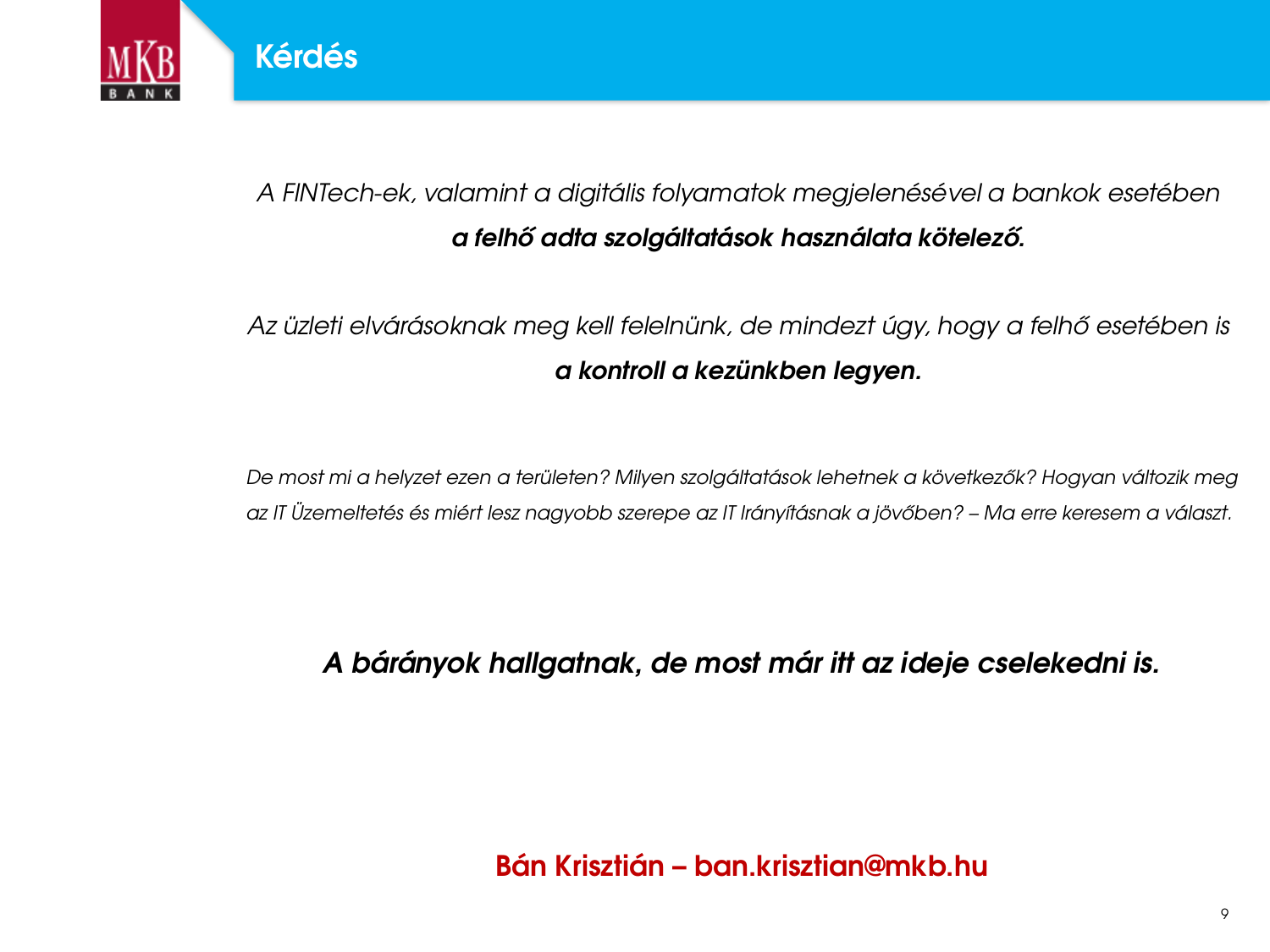

Kérdés
A FINTech-ek, valamint a digitális folyamatok megjelenésével a bankok esetében
a felhő adta szolgáltatások használata kötelező.

Az üzleti elvárásoknak meg kell felelnünk, de mindezt úgy, hogy a felhő esetében is
a kontroll a kezünkben legyen.

De most mi a helyzet ezen a területen? Milyen szolgáltatások lehetnek a következők? Hogyan változik meg az IT Üzemeltetés és miért lesz nagyobb szerepe az IT Irányításnak a jövőben? – Ma erre keresem a választ.

A bárányok hallgatnak, de most már itt az ideje cselekedni is.

Bán Krisztián – ban.krisztian@mkb.hu
9